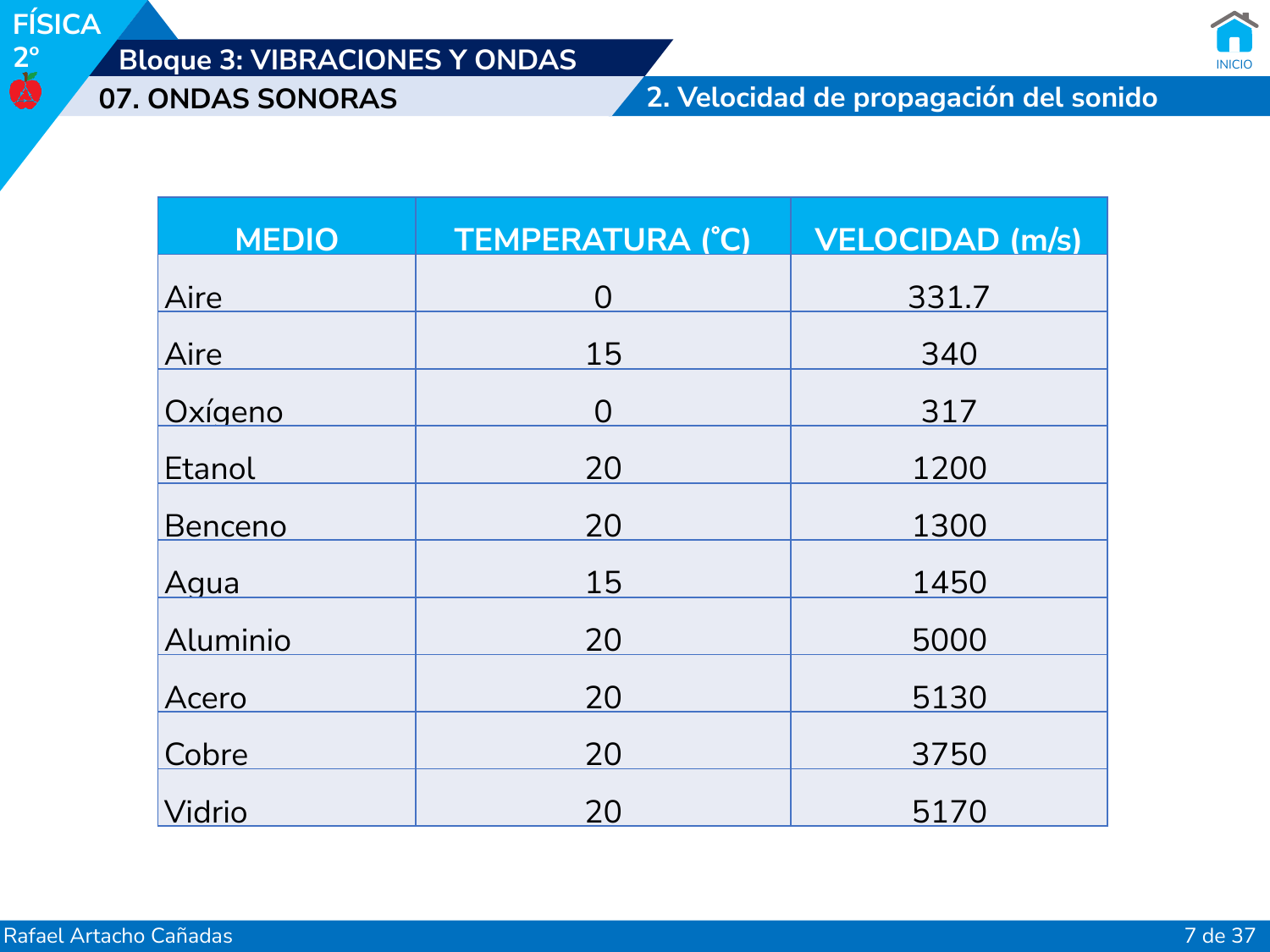

2. Velocidad de propagación del sonido
| MEDIO | TEMPERATURA (°C) | VELOCIDAD (m/s) |
| --- | --- | --- |
| Aire | 0 | 331.7 |
| Aire | 15 | 340 |
| Oxígeno | 0 | 317 |
| Etanol | 20 | 1200 |
| Benceno | 20 | 1300 |
| Agua | 15 | 1450 |
| Aluminio | 20 | 5000 |
| Acero | 20 | 5130 |
| Cobre | 20 | 3750 |
| Vidrio | 20 | 5170 |